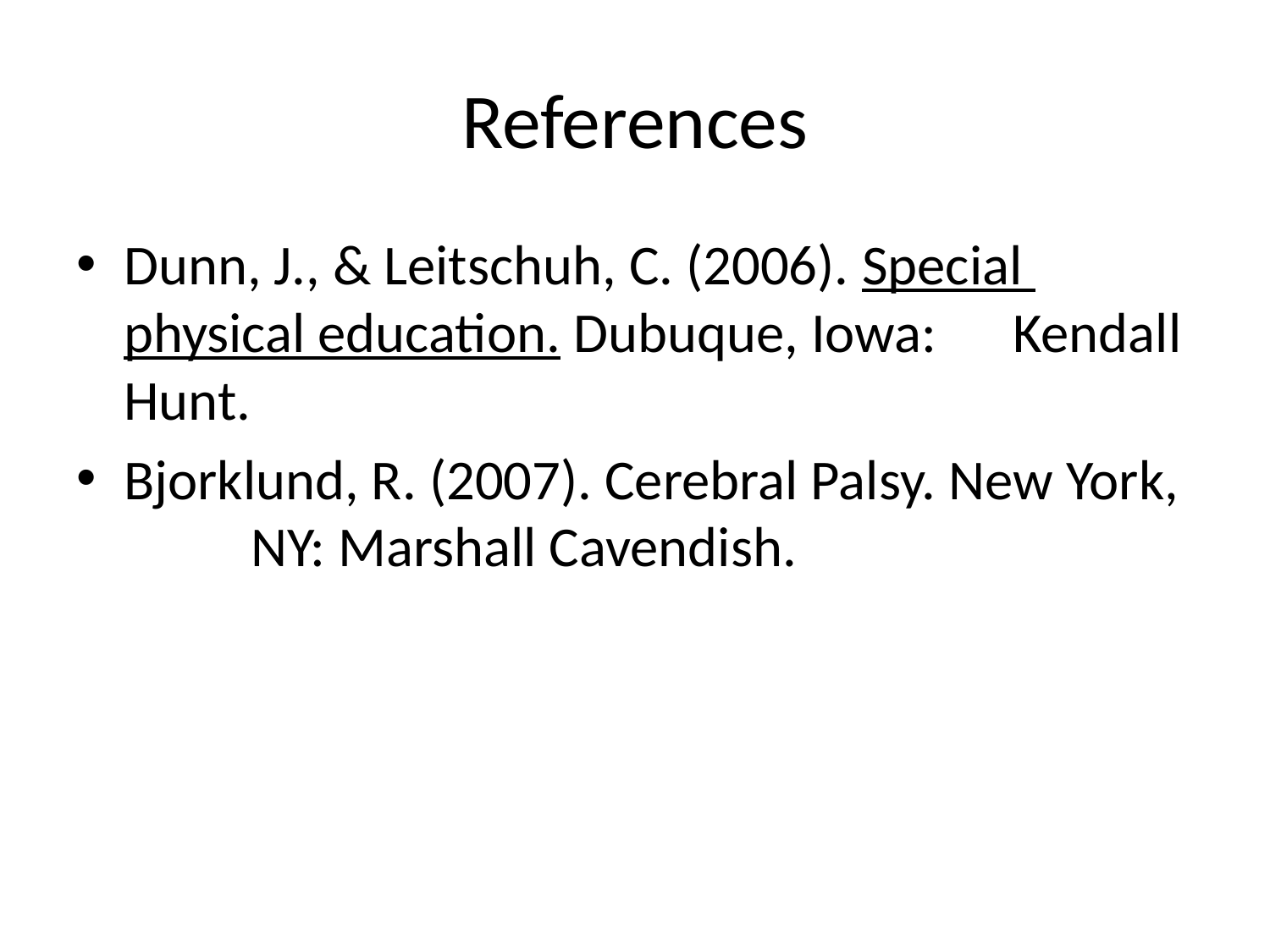

# References
Dunn, J., & Leitschuh, C. (2006). Special 	physical education. Dubuque, Iowa: 	Kendall Hunt.
Bjorklund, R. (2007). Cerebral Palsy. New York, 	NY: Marshall Cavendish.